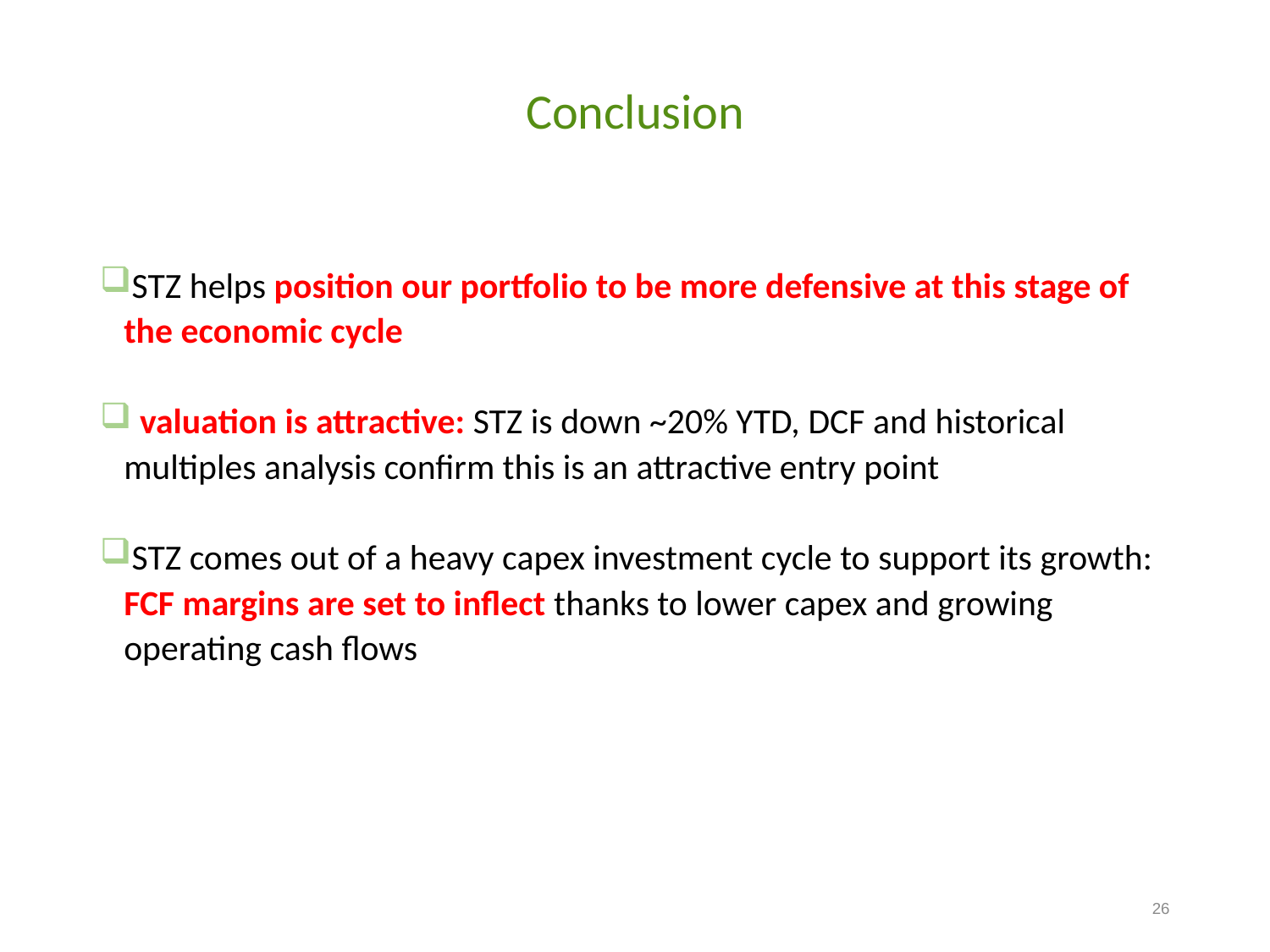

# Conclusion
STZ helps position our portfolio to be more defensive at this stage of the economic cycle

 valuation is attractive: STZ is down ~20% YTD, DCF and historical multiples analysis confirm this is an attractive entry point

STZ comes out of a heavy capex investment cycle to support its growth: FCF margins are set to inflect thanks to lower capex and growing operating cash flows

26